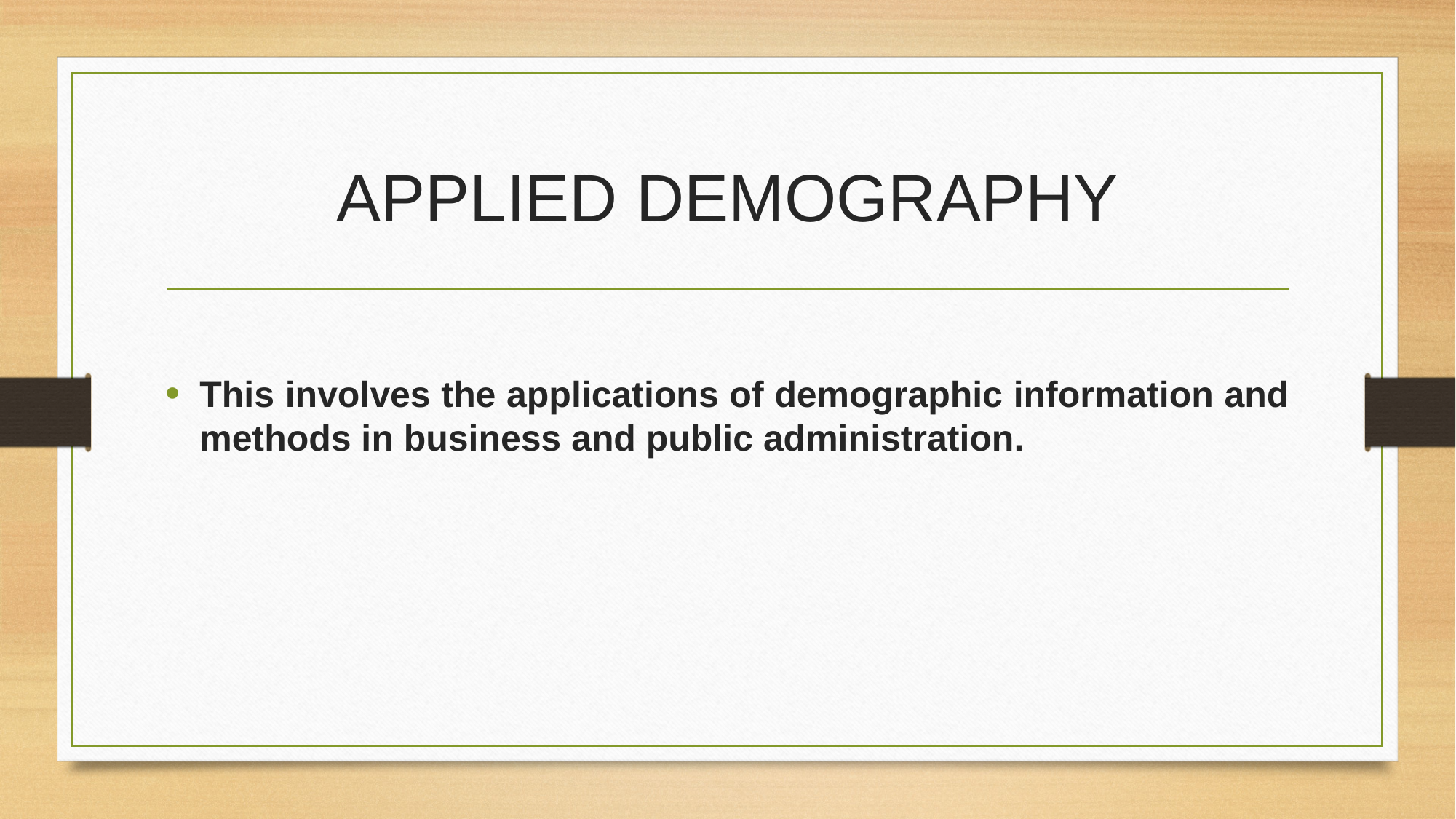

# APPLIED DEMOGRAPHY

This involves the applications of demographic information and methods in business and public administration.